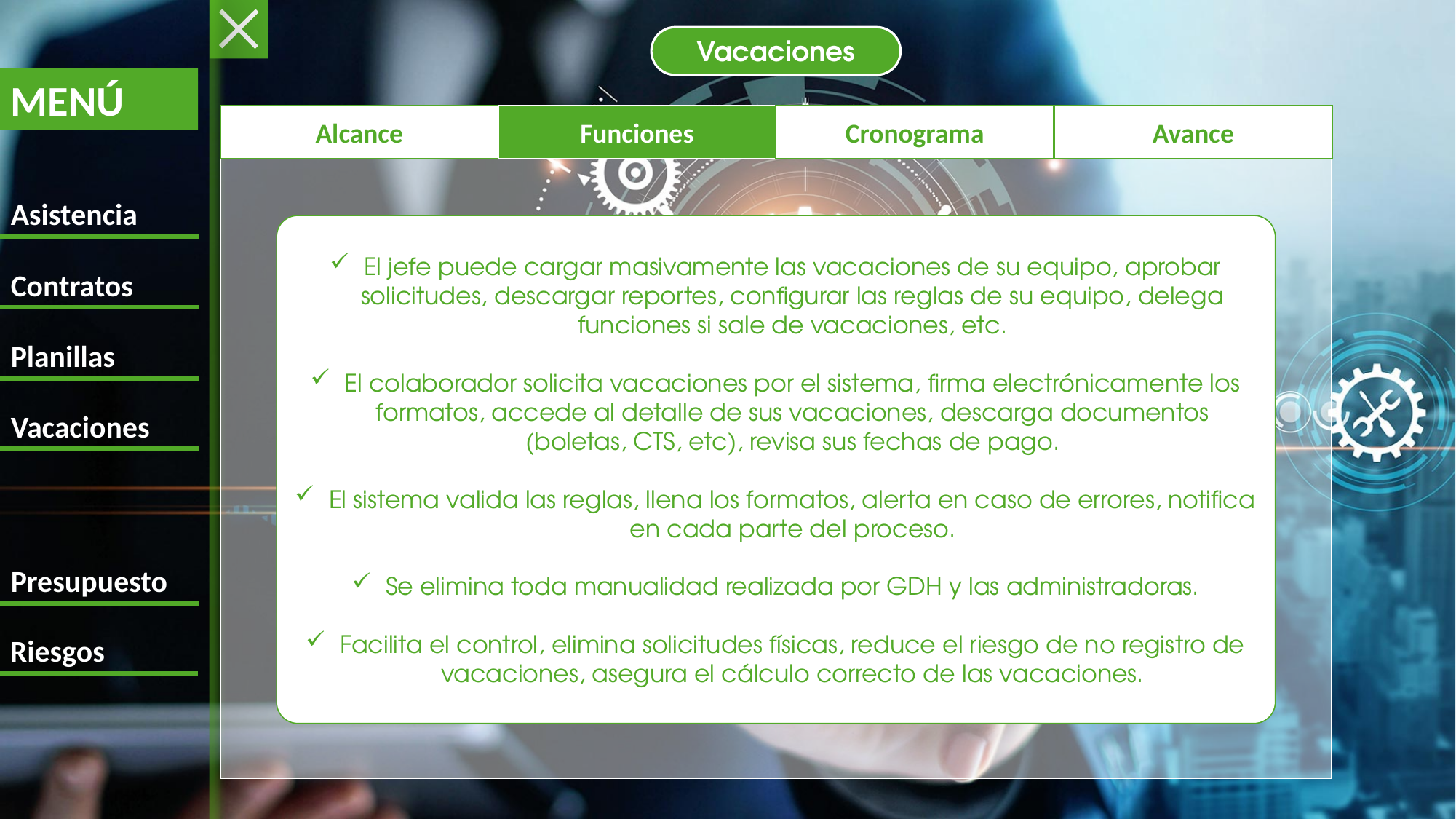

MENÚ
Asistencia
Contratos
Planillas
Vacaciones
Presupuesto
Riesgos

Vacaciones

Avance
Cronograma
Funciones
Alcance
El jefe puede cargar masivamente las vacaciones de su equipo, aprobar solicitudes, descargar reportes, configurar las reglas de su equipo, delega funciones si sale de vacaciones, etc.

El colaborador solicita vacaciones por el sistema, firma electrónicamente los formatos, accede al detalle de sus vacaciones, descarga documentos (boletas, CTS, etc), revisa sus fechas de pago.

El sistema valida las reglas, llena los formatos, alerta en caso de errores, notifica en cada parte del proceso.

Se elimina toda manualidad realizada por GDH y las administradoras.

Facilita el control, elimina solicitudes físicas, reduce el riesgo de no registro de vacaciones, asegura el cálculo correcto de las vacaciones.